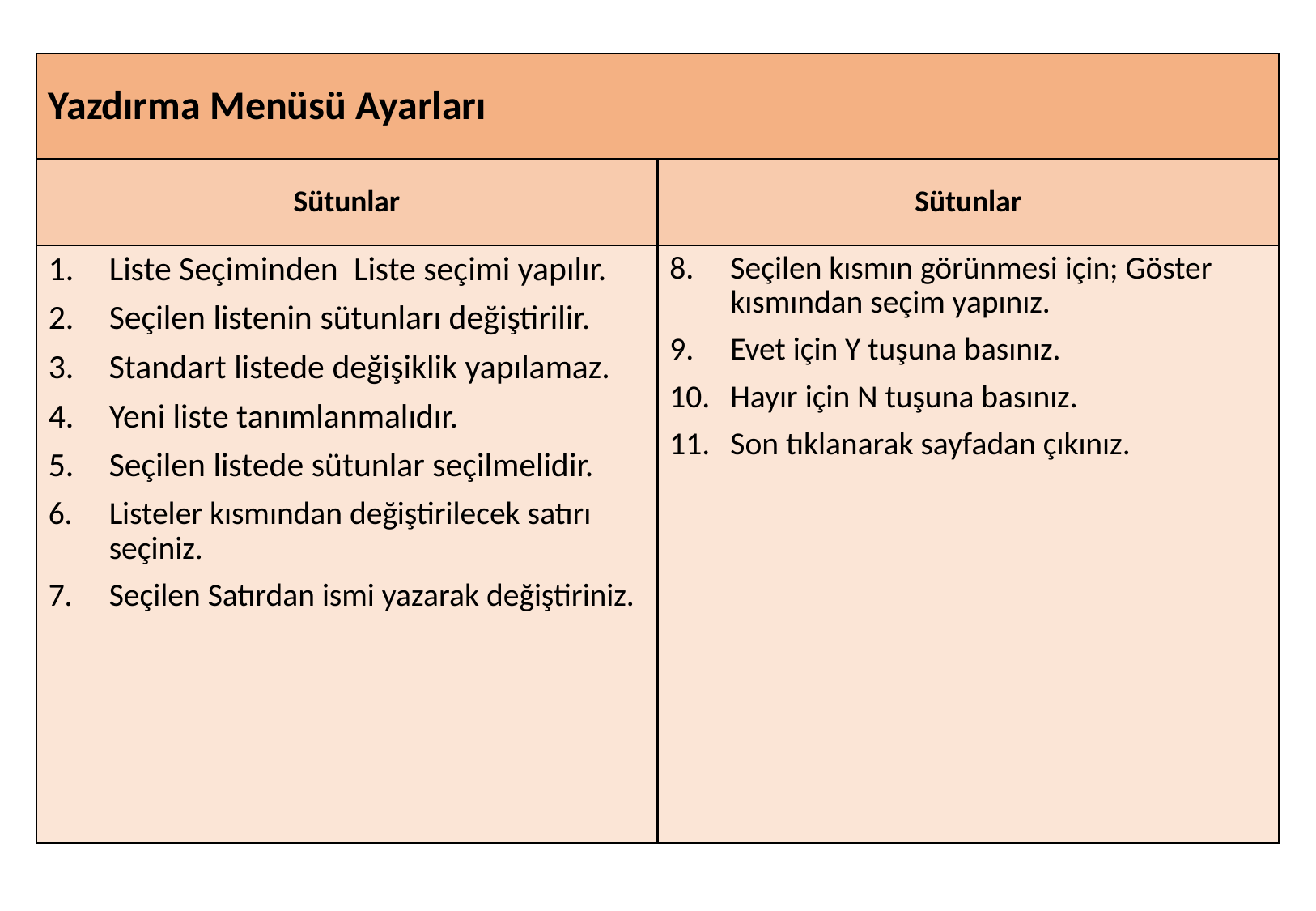

# Yazdırma Menüsü Ayarları
Sütunlar
Sütunlar
Liste Seçiminden  Liste seçimi yapılır.
Seçilen listenin sütunları değiştirilir.
Standart listede değişiklik yapılamaz.
Yeni liste tanımlanmalıdır.
Seçilen listede sütunlar seçilmelidir.
Listeler kısmından değiştirilecek satırı seçiniz.
Seçilen Satırdan ismi yazarak değiştiriniz.

Seçilen kısmın görünmesi için; Göster kısmından seçim yapınız.
Evet için Y tuşuna basınız.
Hayır için N tuşuna basınız.
Son tıklanarak sayfadan çıkınız.